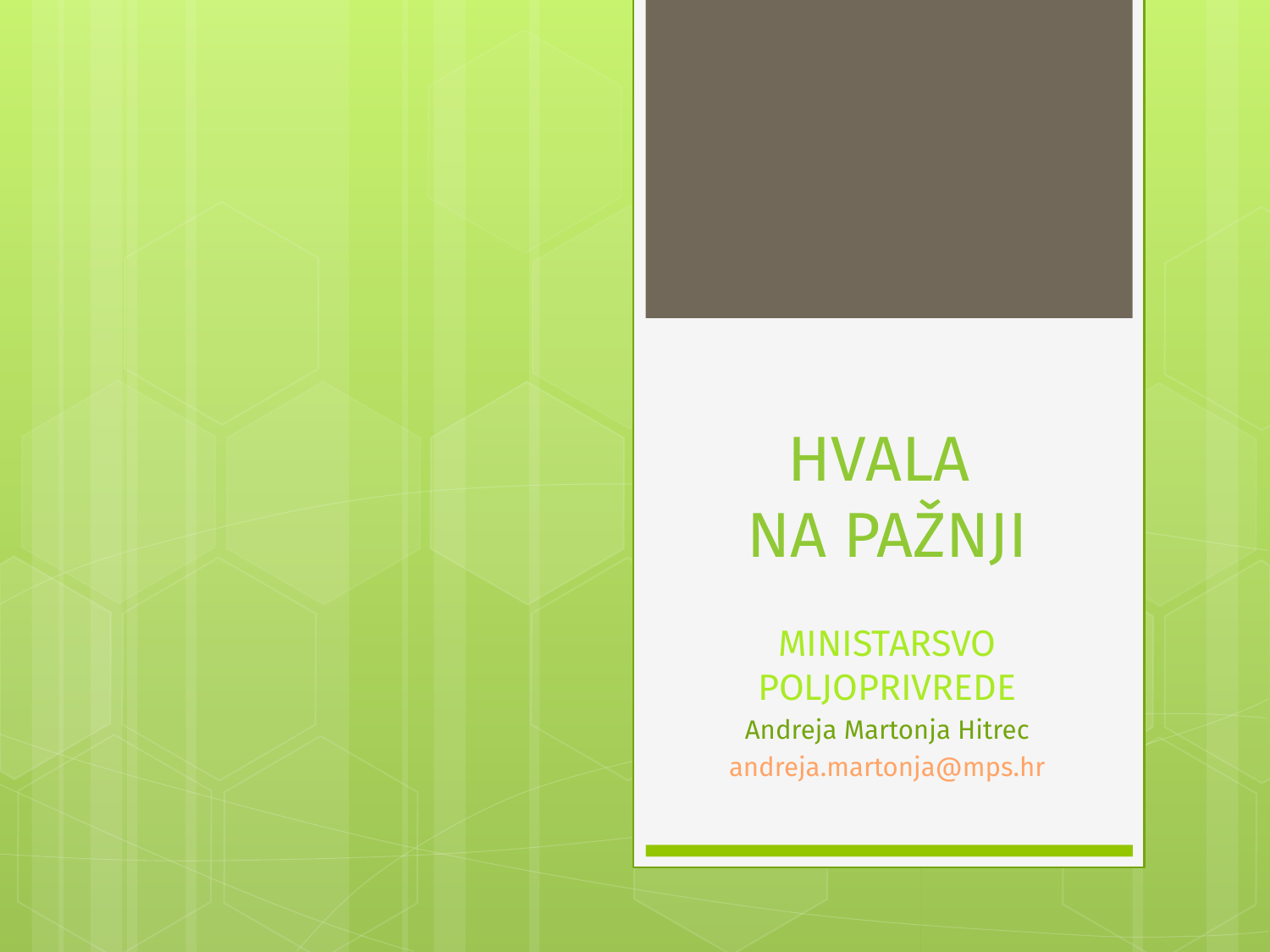

# HVALA NA PAŽNJI
MINISTARSVO POLJOPRIVREDE
Andreja Martonja Hitrec
andreja.martonja@mps.hr